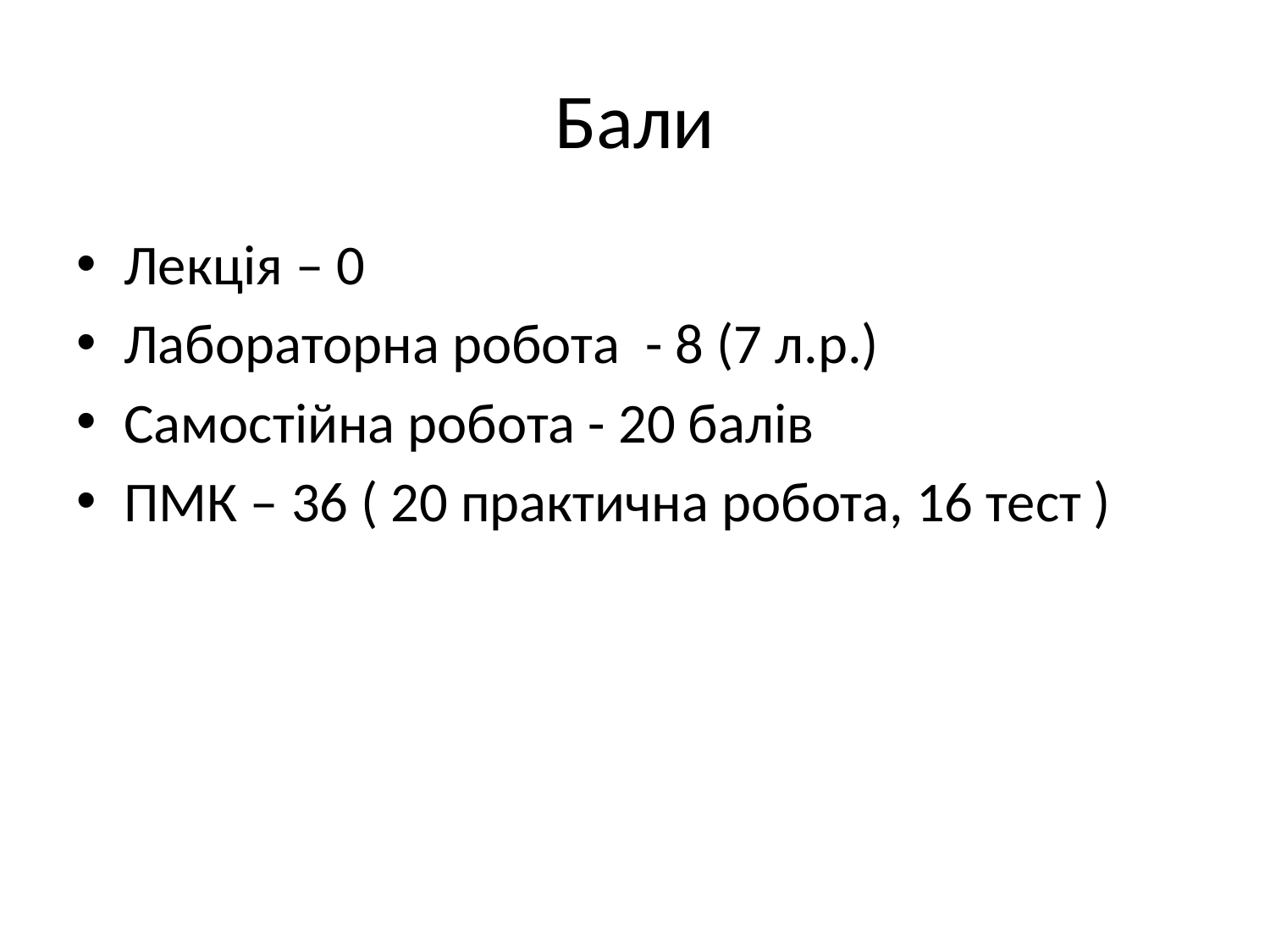

# Бали
Лекція – 0
Лабораторна робота  - 8 (7 л.р.)
Самостійна робота - 20 балів
ПМК – 36 ( 20 практична робота, 16 тест )